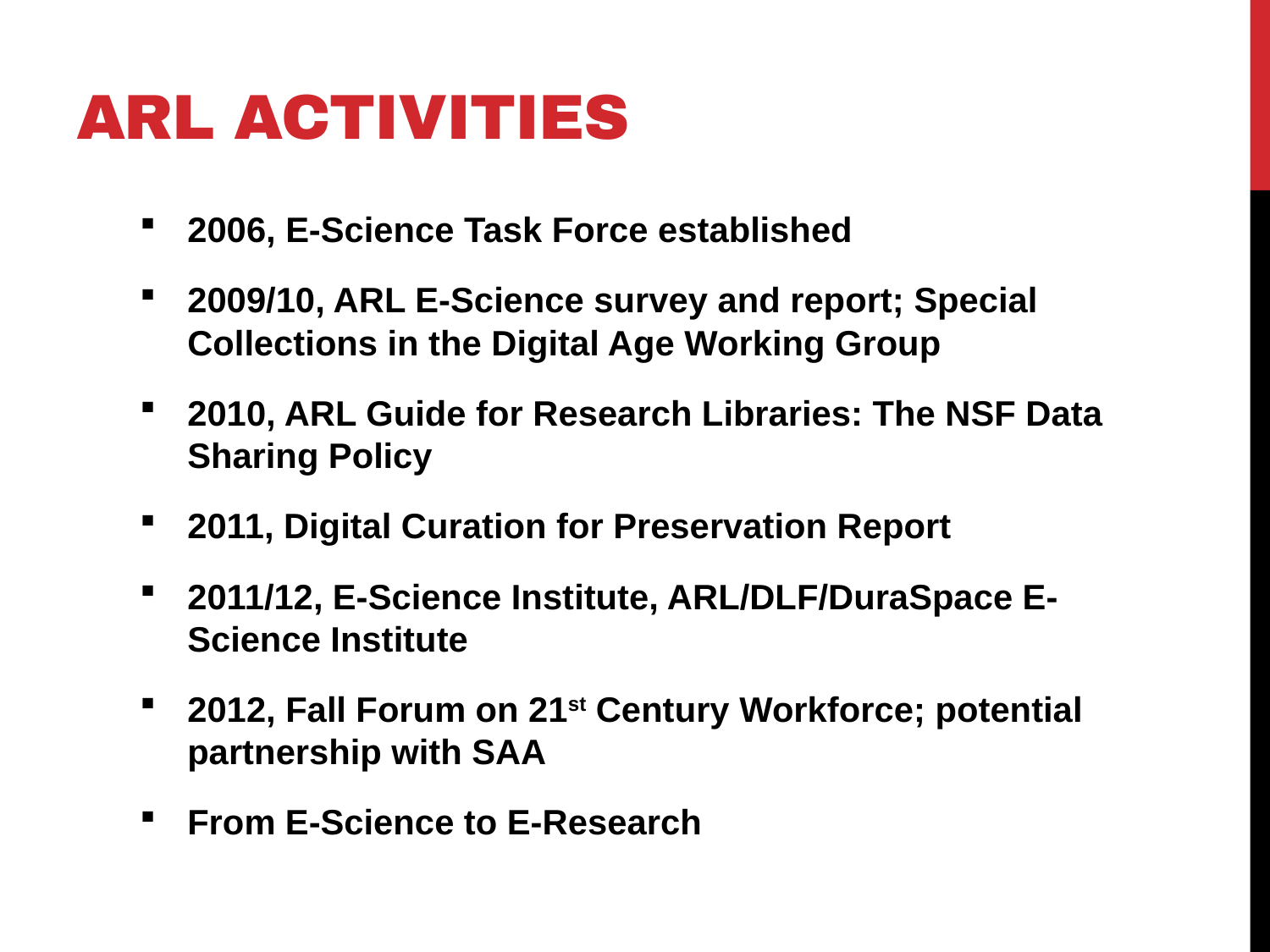

# ARL Activities
2006, E-Science Task Force established
2009/10, ARL E-Science survey and report; Special Collections in the Digital Age Working Group
2010, ARL Guide for Research Libraries: The NSF Data Sharing Policy
2011, Digital Curation for Preservation Report
2011/12, E-Science Institute, ARL/DLF/DuraSpace E-Science Institute
2012, Fall Forum on 21st Century Workforce; potential partnership with SAA
From E-Science to E-Research